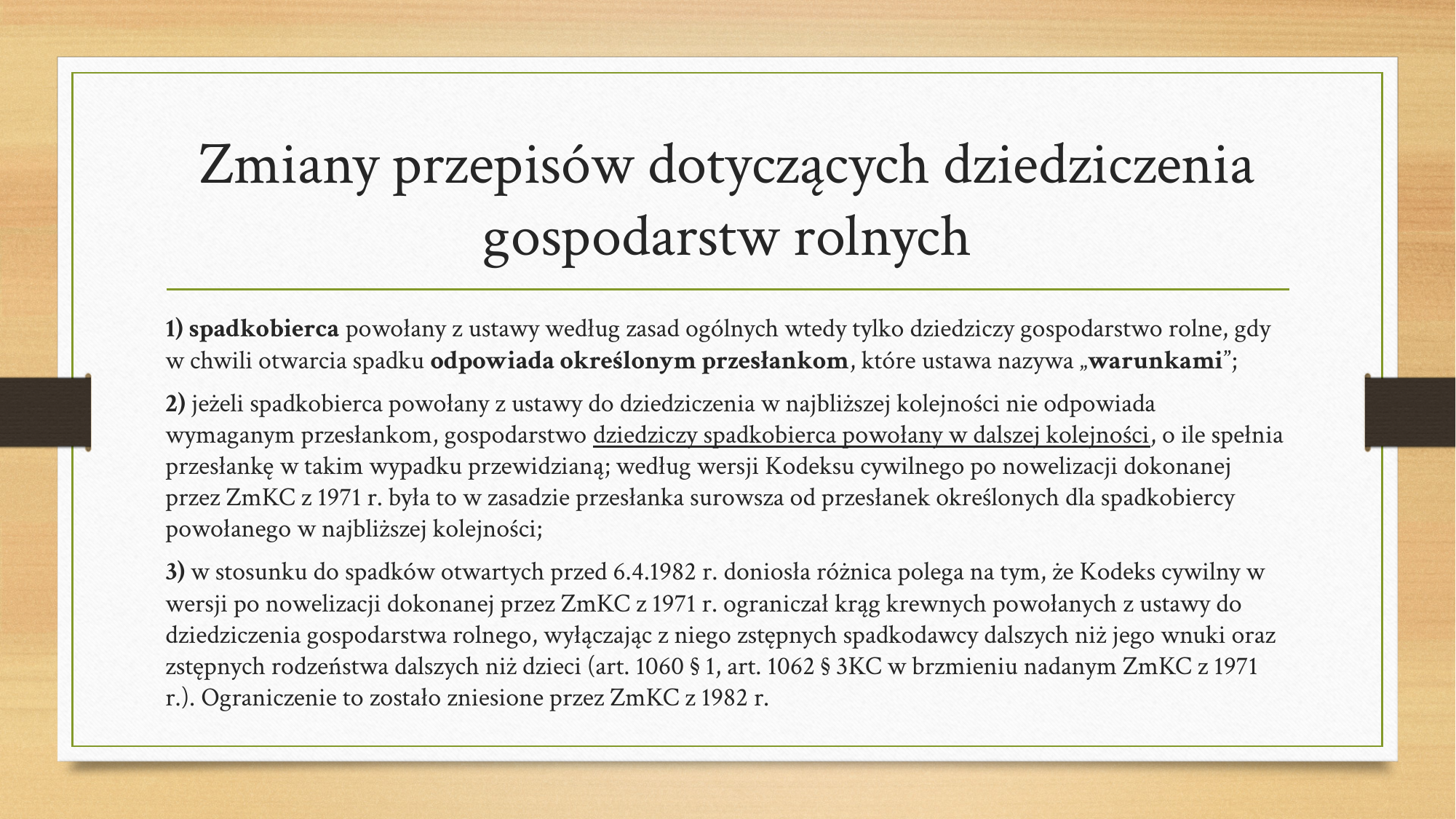

# Zmiany przepisów dotyczących dziedziczenia gospodarstw rolnych
1) spadkobierca powołany z ustawy według zasad ogólnych wtedy tylko dziedziczy gospodarstwo rolne, gdy w chwili otwarcia spadku odpowiada określonym przesłankom, które ustawa nazywa „warunkami”;
2) jeżeli spadkobierca powołany z ustawy do dziedziczenia w najbliższej kolejności nie odpowiada wymaganym przesłankom, gospodarstwo dziedziczy spadkobierca powołany w dalszej kolejności, o ile spełnia przesłankę w takim wypadku przewidzianą; według wersji Kodeksu cywilnego po nowelizacji dokonanej przez ZmKC z 1971 r. była to w zasadzie przesłanka surowsza od przesłanek określonych dla spadkobiercy powołanego w najbliższej kolejności;
3) w stosunku do spadków otwartych przed 6.4.1982 r. doniosła różnica polega na tym, że Kodeks cywilny w wersji po nowelizacji dokonanej przez ZmKC z 1971 r. ograniczał krąg krewnych powołanych z ustawy do dziedziczenia gospodarstwa rolnego, wyłączając z niego zstępnych spadkodawcy dalszych niż jego wnuki oraz zstępnych rodzeństwa dalszych niż dzieci (art. 1060 § 1, art. 1062 § 3KC w brzmieniu nadanym ZmKC z 1971 r.). Ograniczenie to zostało zniesione przez ZmKC z 1982 r.